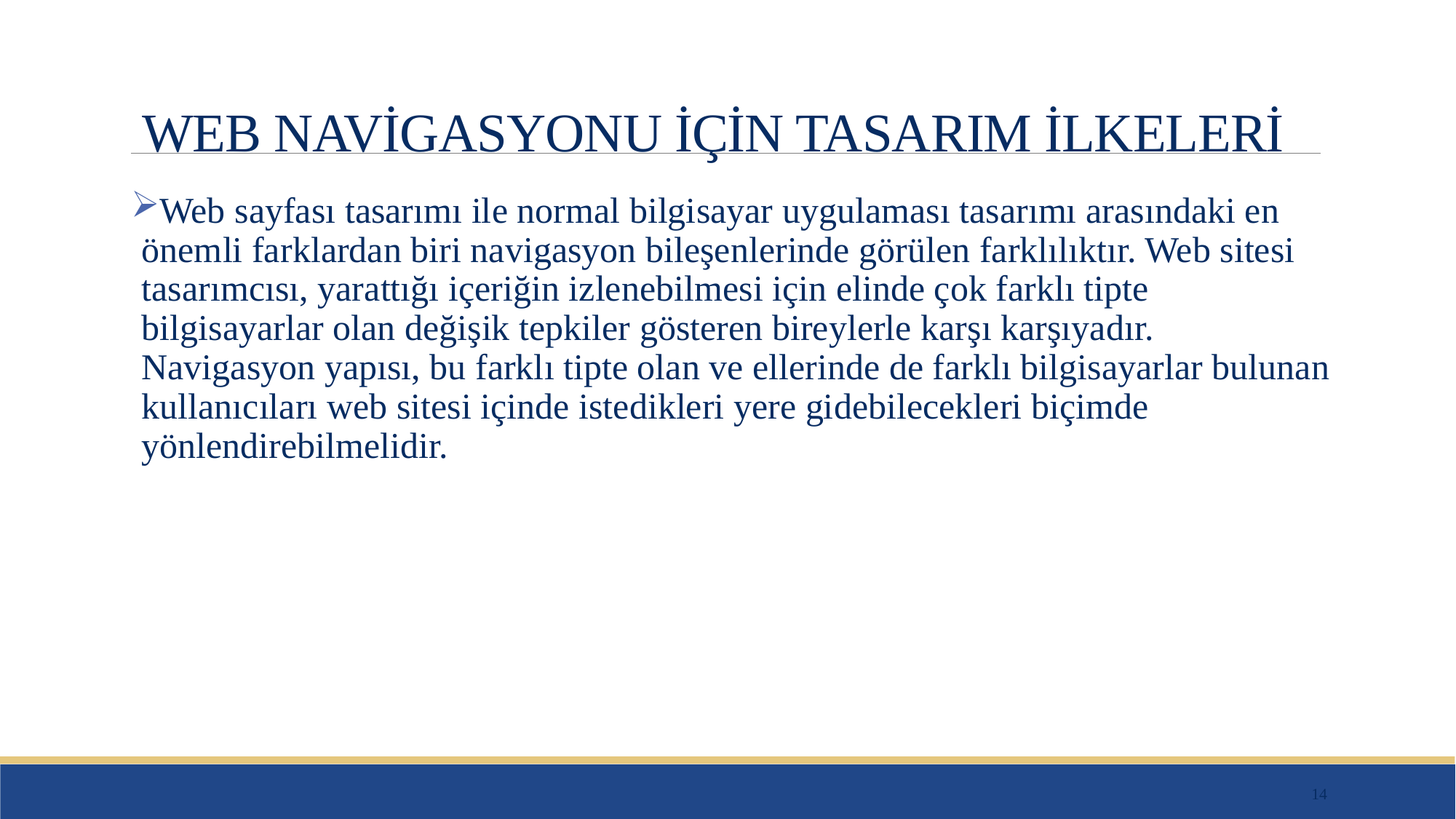

# WEB NAVİGASYONU İÇİN TASARIM İLKELERİ
Web sayfası tasarımı ile normal bilgisayar uygulaması tasarımı arasındaki en önemli farklardan biri navigasyon bileşenlerinde görülen farklılıktır. Web sitesi tasarımcısı, yarattığı içeriğin izlenebilmesi için elinde çok farklı tipte bilgisayarlar olan değişik tepkiler gösteren bireylerle karşı karşıyadır. Navigasyon yapısı, bu farklı tipte olan ve ellerinde de farklı bilgisayarlar bulunan kullanıcıları web sitesi içinde istedikleri yere gidebilecekleri biçimde yönlendirebilmelidir.

14